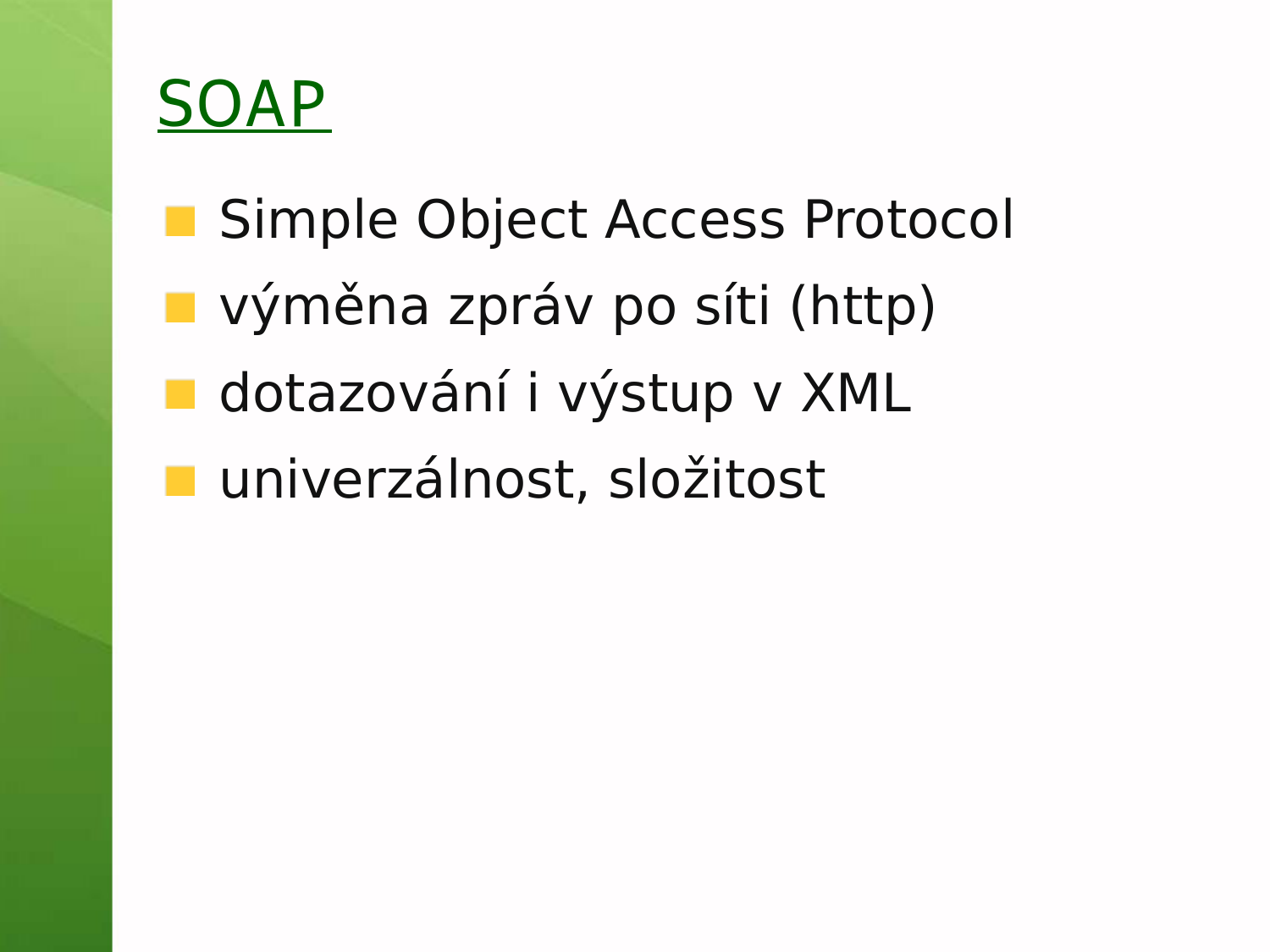

# SOAP
Simple Object Access Protocol
výměna zpráv po síti (http)
dotazování i výstup v XML
univerzálnost, složitost